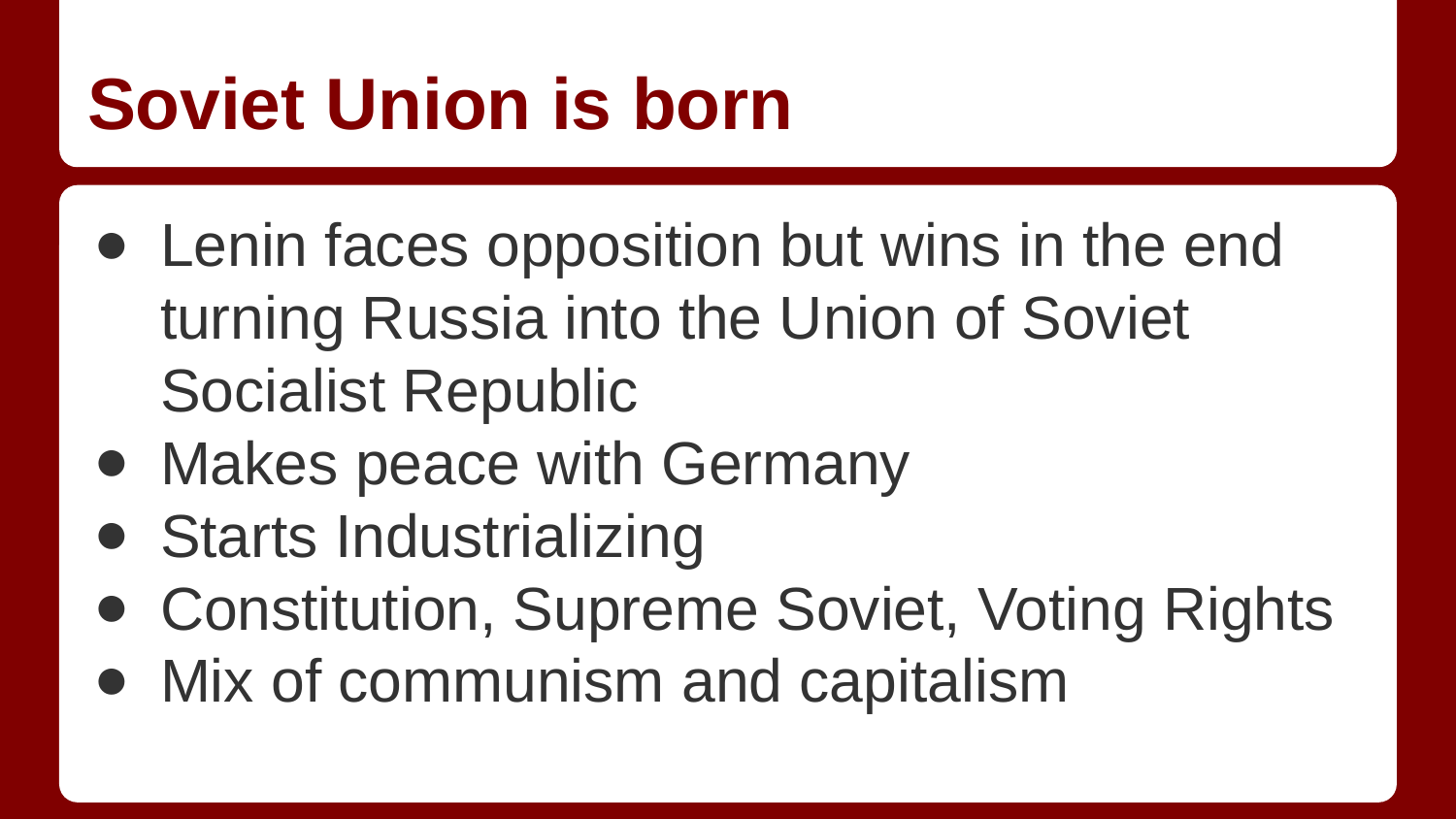

# Soviet Union is born
Lenin faces opposition but wins in the end turning Russia into the Union of Soviet Socialist Republic
Makes peace with Germany
Starts Industrializing
Constitution, Supreme Soviet, Voting Rights
Mix of communism and capitalism